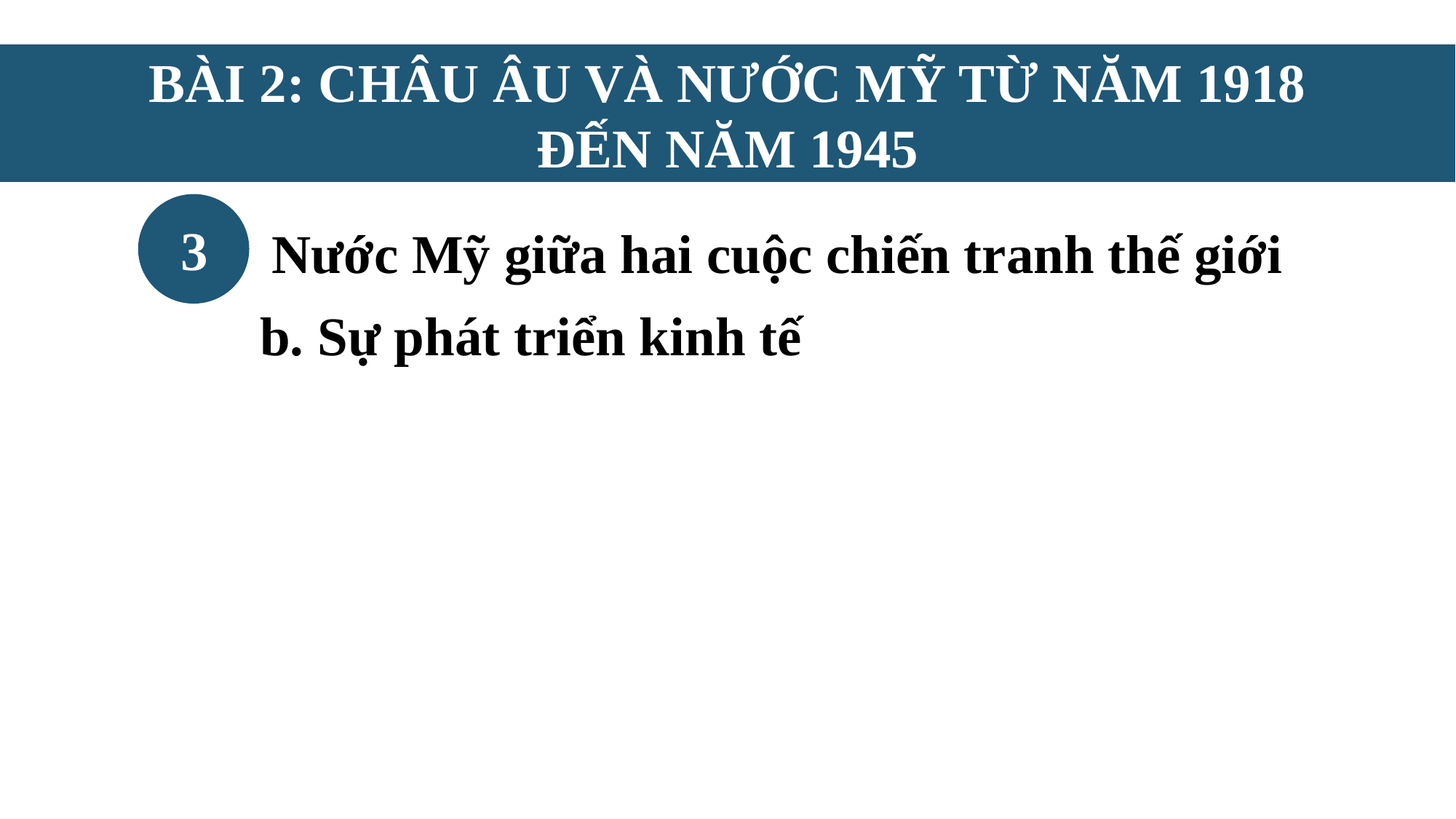

BÀI 2: CHÂU ÂU VÀ NƯỚC MỸ TỪ NĂM 1918 ĐẾN NĂM 1945

3
Nước Mỹ giữa hai cuộc chiến tranh thế giới
b. Sự phát triển kinh tế